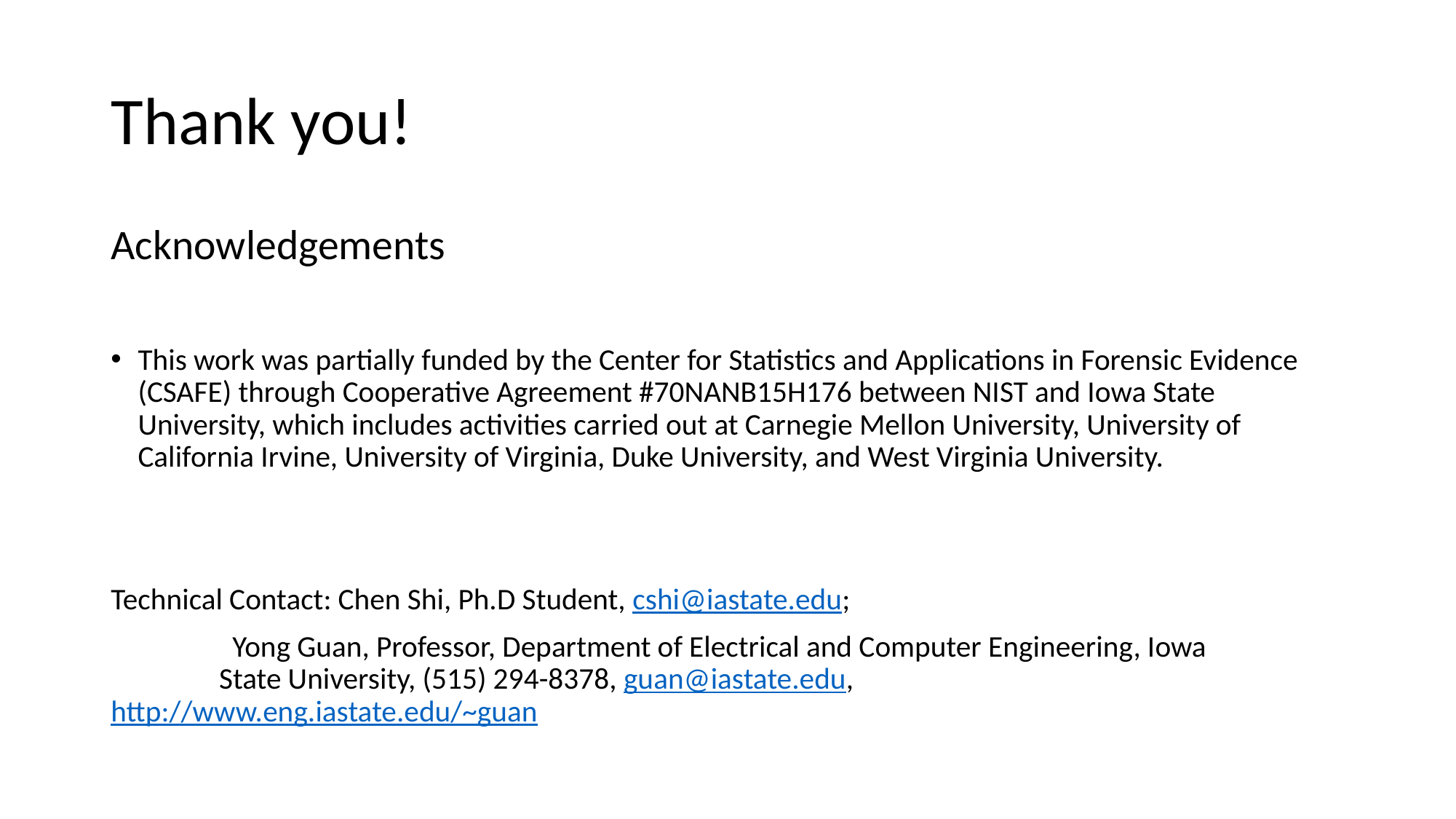

# Thank you!
Acknowledgements

This work was partially funded by the Center for Statistics and Applications in Forensic Evidence (CSAFE) through Cooperative Agreement #70NANB15H176 between NIST and Iowa State University, which includes activities carried out at Carnegie Mellon University, University of California Irvine, University of Virginia, Duke University, and West Virginia University.

Technical Contact: Chen Shi, Ph.D Student, cshi@iastate.edu;
		  Yong Guan, Professor, Department of Electrical and Computer Engineering, Iowa 		  	State University, (515) 294-8378, guan@iastate.edu, 			  			http://www.eng.iastate.edu/~guan